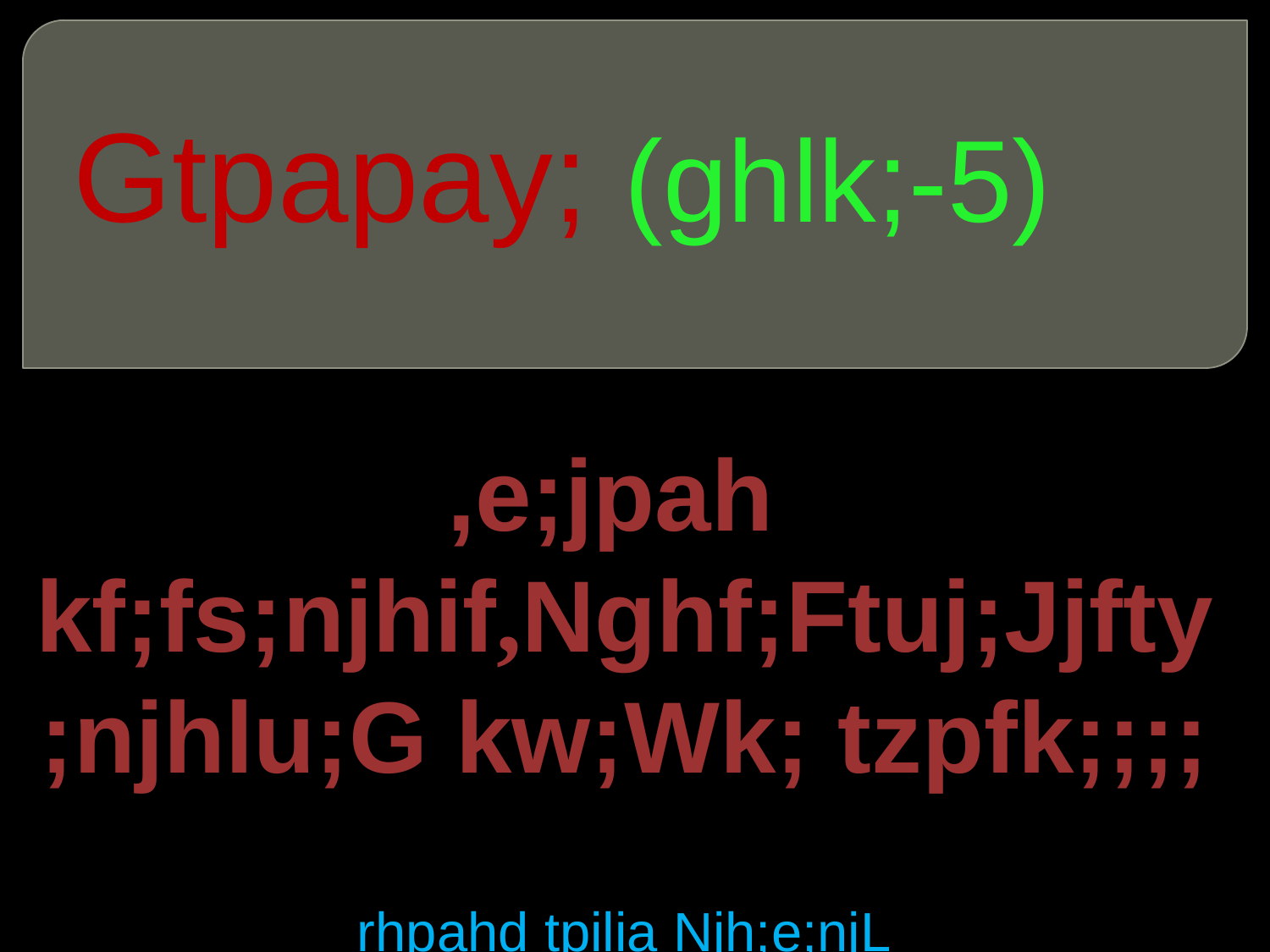

# Gtpapay; (ghlk;-5)
,e;jpah
kf;fs;njhif,Nghf;Ftuj;Jjfty;njhlu;G kw;Wk; tzpfk;;;;

rhpahd tpilia Njh;e;njL